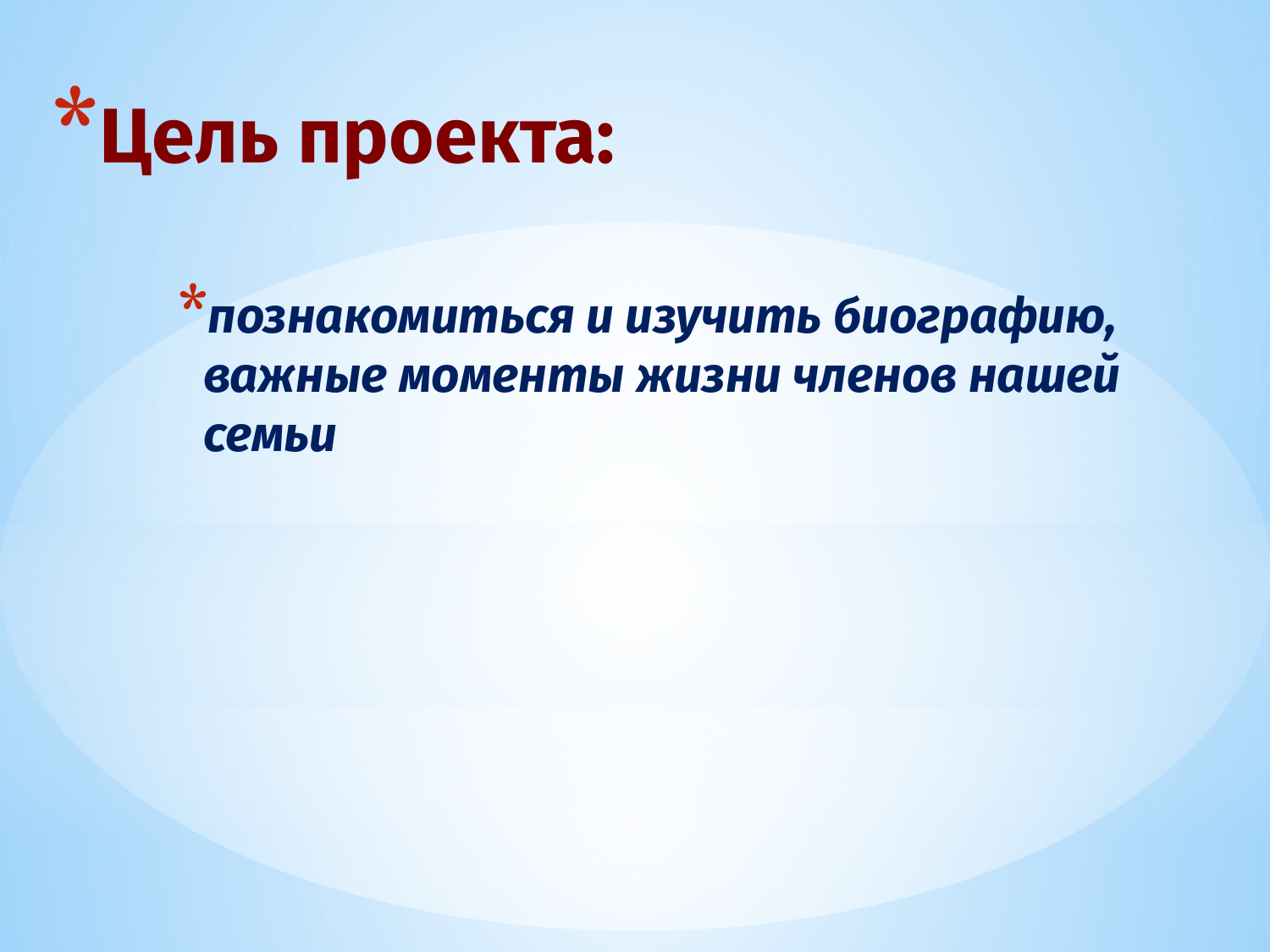

# Цель проекта:
познакомиться и изучить биографию, важные моменты жизни членов нашей семьи